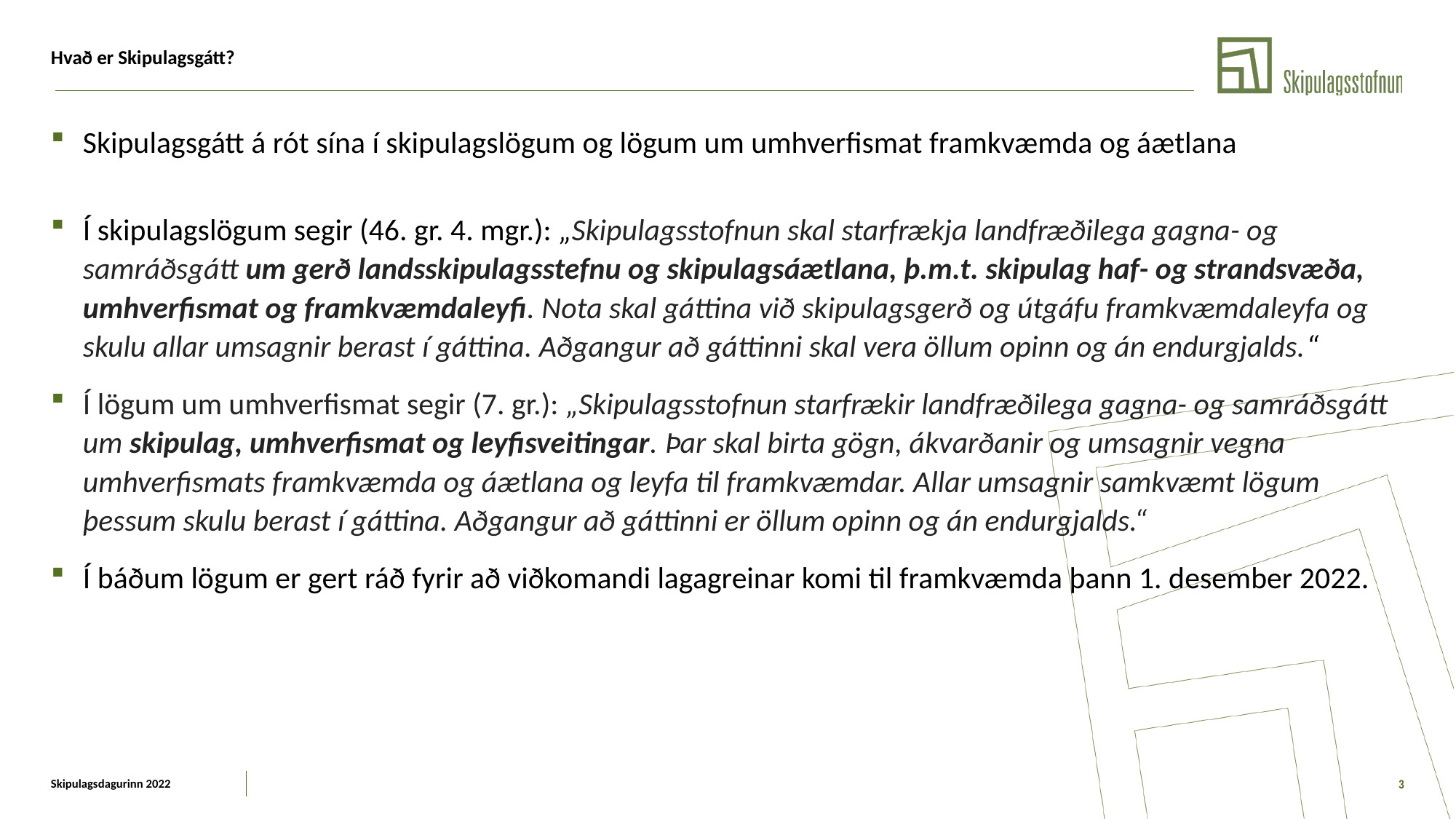

# Hvað er Skipulagsgátt?
Skipulagsgátt á rót sína í skipulagslögum og lögum um umhverfismat framkvæmda og áætlana

Í skipulagslögum segir (46. gr. 4. mgr.): „Skipulagsstofnun skal starfrækja landfræðilega gagna- og samráðsgátt um gerð landsskipulagsstefnu og skipulagsáætlana, þ.m.t. skipulag haf- og strandsvæða, umhverfismat og framkvæmdaleyfi. Nota skal gáttina við skipulagsgerð og útgáfu framkvæmdaleyfa og skulu allar umsagnir berast í gáttina. Aðgangur að gáttinni skal vera öllum opinn og án endurgjalds.“
Í lögum um umhverfismat segir (7. gr.): „Skipulagsstofnun starfrækir landfræðilega gagna- og samráðsgátt um skipulag, umhverfismat og leyfisveitingar. Þar skal birta gögn, ákvarðanir og umsagnir vegna umhverfismats framkvæmda og áætlana og leyfa til framkvæmdar. Allar umsagnir samkvæmt lögum þessum skulu berast í gáttina. Aðgangur að gáttinni er öllum opinn og án endurgjalds.“
Í báðum lögum er gert ráð fyrir að viðkomandi lagagreinar komi til framkvæmda þann 1. desember 2022.

Skipulagsdagurinn 2022

3